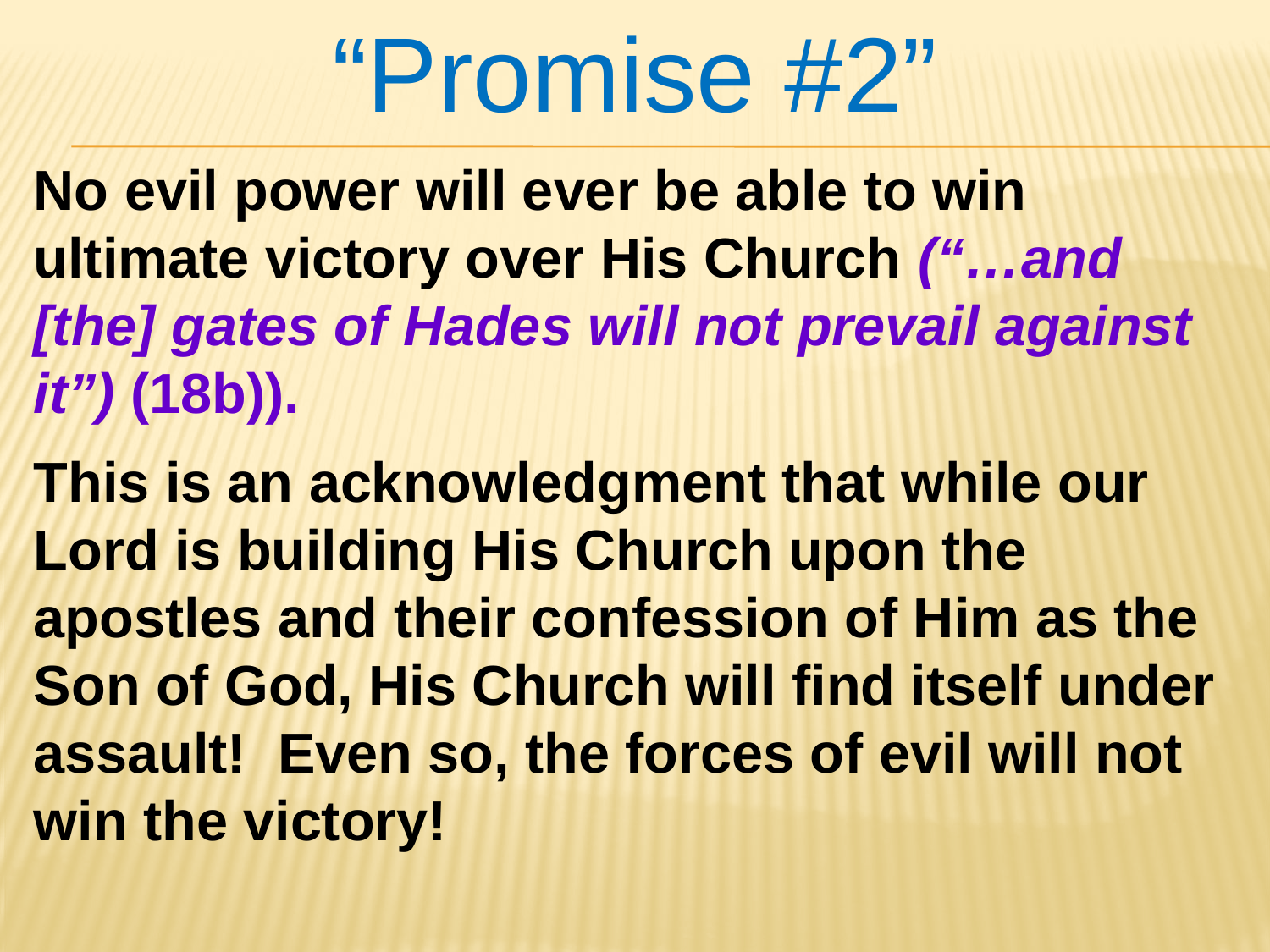

“Promise #2”
No evil power will ever be able to win ultimate victory over His Church (“…and [the] gates of Hades will not prevail against it”) (18b)).
This is an acknowledgment that while our Lord is building His Church upon the apostles and their confession of Him as the Son of God, His Church will find itself under assault!  Even so, the forces of evil will not win the victory!